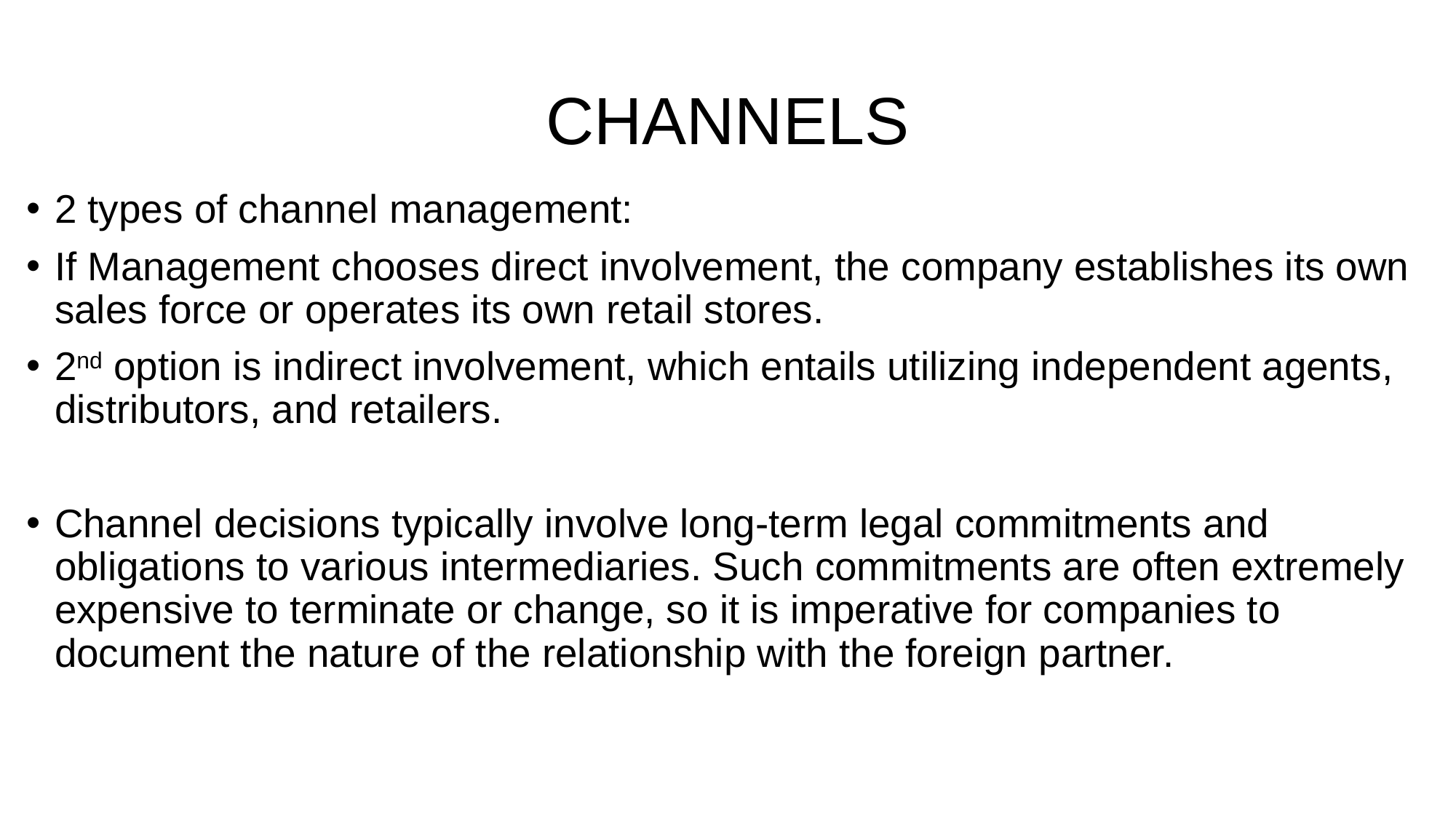

# CHANNELS
2 types of channel management:
If Management chooses direct involvement, the company establishes its own sales force or operates its own retail stores.
2nd option is indirect involvement, which entails utilizing independent agents, distributors, and retailers.

Channel decisions typically involve long-term legal commitments and obligations to various intermediaries. Such commitments are often extremely expensive to terminate or change, so it is imperative for companies to document the nature of the relationship with the foreign partner.